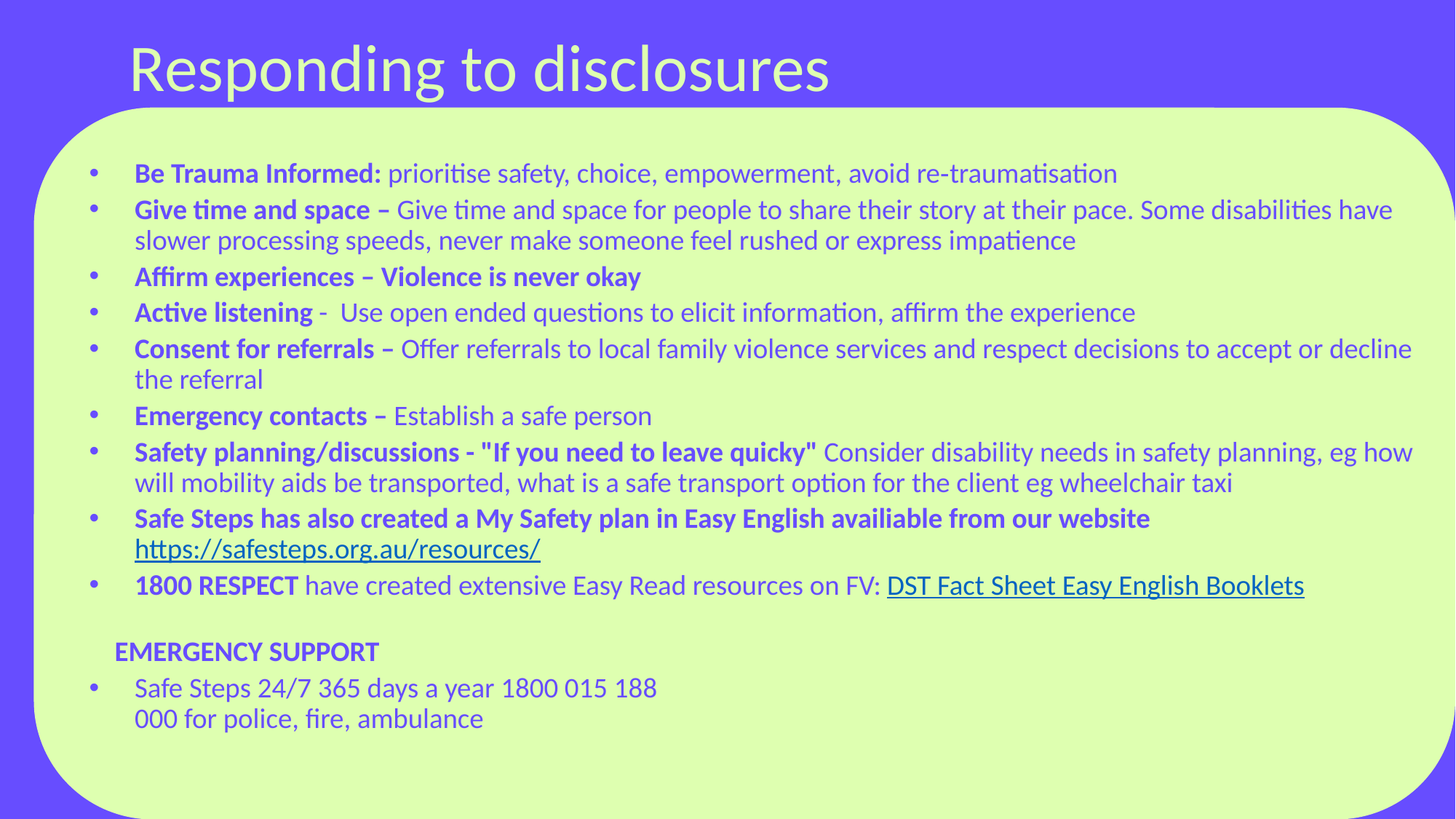

Responding to disclosures

Be Trauma Informed: prioritise safety, choice, empowerment, avoid re‑traumatisation
Give time and space – Give time and space for people to share their story at their pace. Some disabilities have slower processing speeds, never make someone feel rushed or express impatience
Affirm experiences – Violence is never okay
Active listening -  Use open ended questions to elicit information, affirm the experience
Consent for referrals – Offer referrals to local family violence services and respect decisions to accept or decline the referral
Emergency contacts – Establish a safe person
Safety planning/discussions - "If you need to leave quicky" Consider disability needs in safety planning, eg how will mobility aids be transported, what is a safe transport option for the client eg wheelchair taxi
Safe Steps has also created a My Safety plan in Easy English availiable from our website https://safesteps.org.au/resources/
1800 RESPECT have created extensive Easy Read resources on FV: DST Fact Sheet Easy English Booklets
    EMERGENCY SUPPORT
Safe Steps 24/7 365 days a year 1800 015 188
000 for police, fire, ambulance

Safe Steps Disability Team